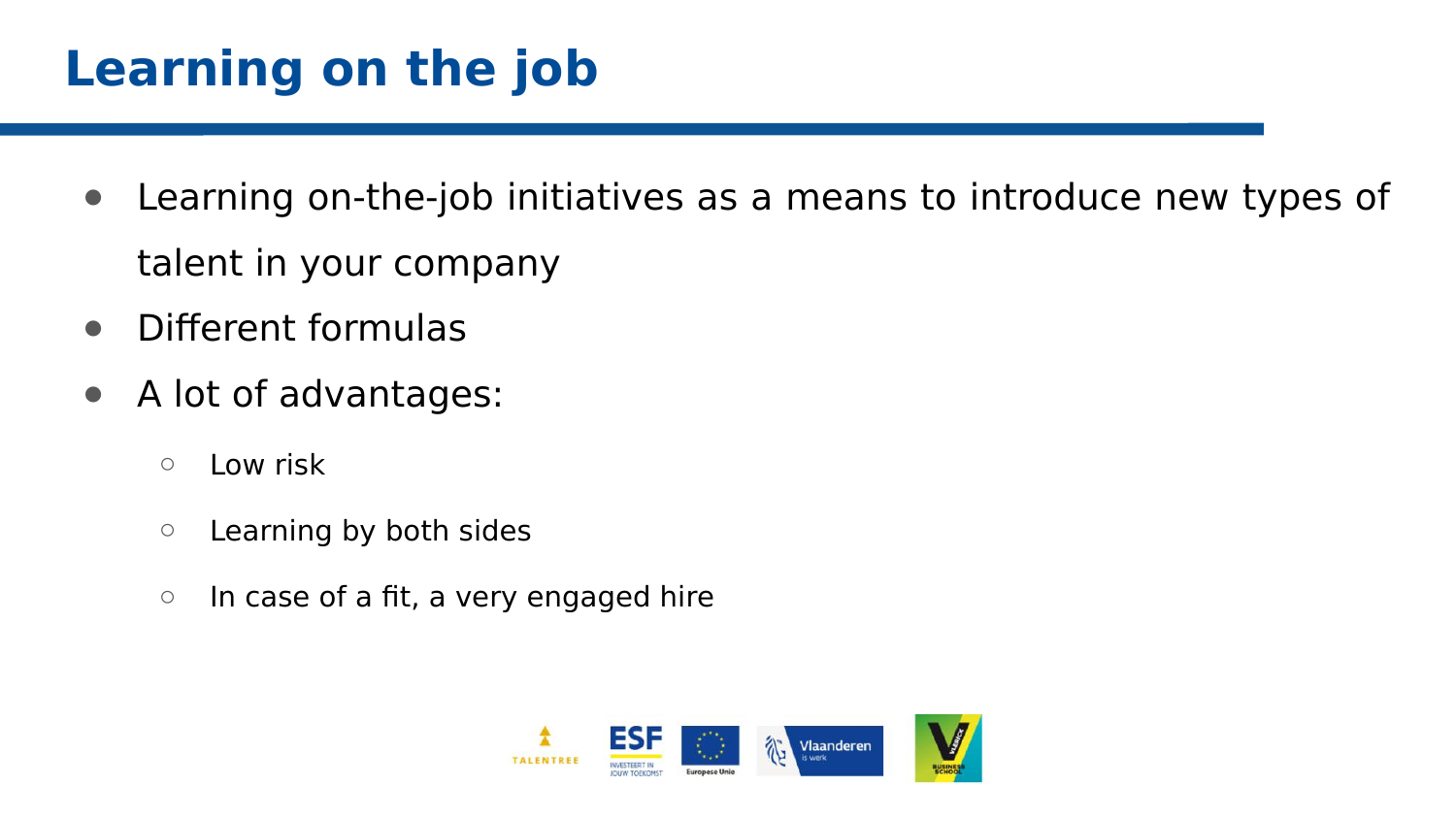

# Learning on the job
Learning on-the-job initiatives as a means to introduce new types of talent in your company
Different formulas
A lot of advantages:
Low risk
Learning by both sides
In case of a fit, a very engaged hire